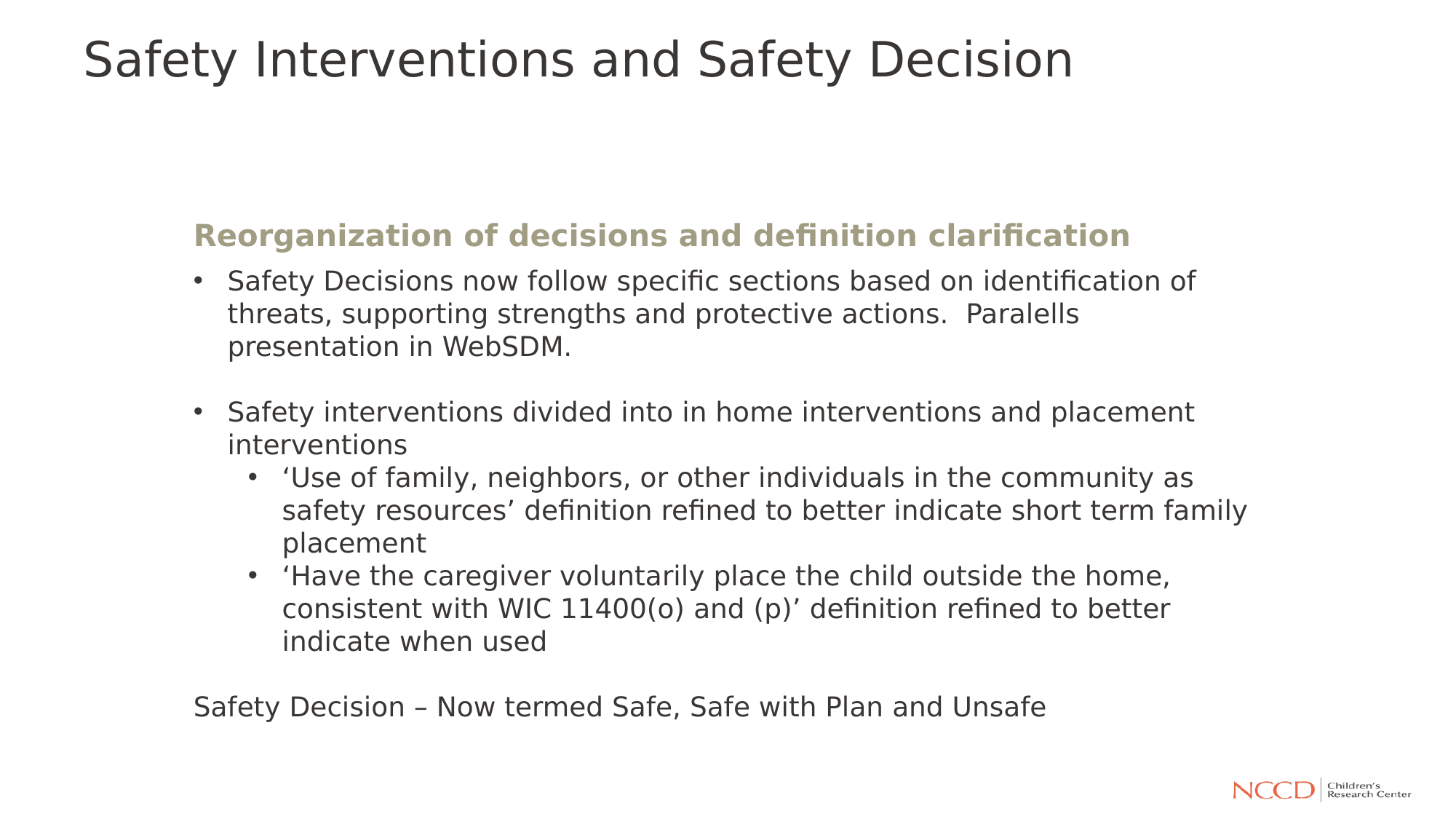

# Safety Interventions and Safety Decision
Reorganization of decisions and definition clarification
Safety Decisions now follow specific sections based on identification of threats, supporting strengths and protective actions.  Paralells presentation in WebSDM.

Safety interventions divided into in home interventions and placement interventions
‘Use of family, neighbors, or other individuals in the community as safety resources’ definition refined to better indicate short term family placement
‘Have the caregiver voluntarily place the child outside the home, consistent with WIC 11400(o) and (p)’ definition refined to better indicate when used

Safety Decision – Now termed Safe, Safe with Plan and Unsafe